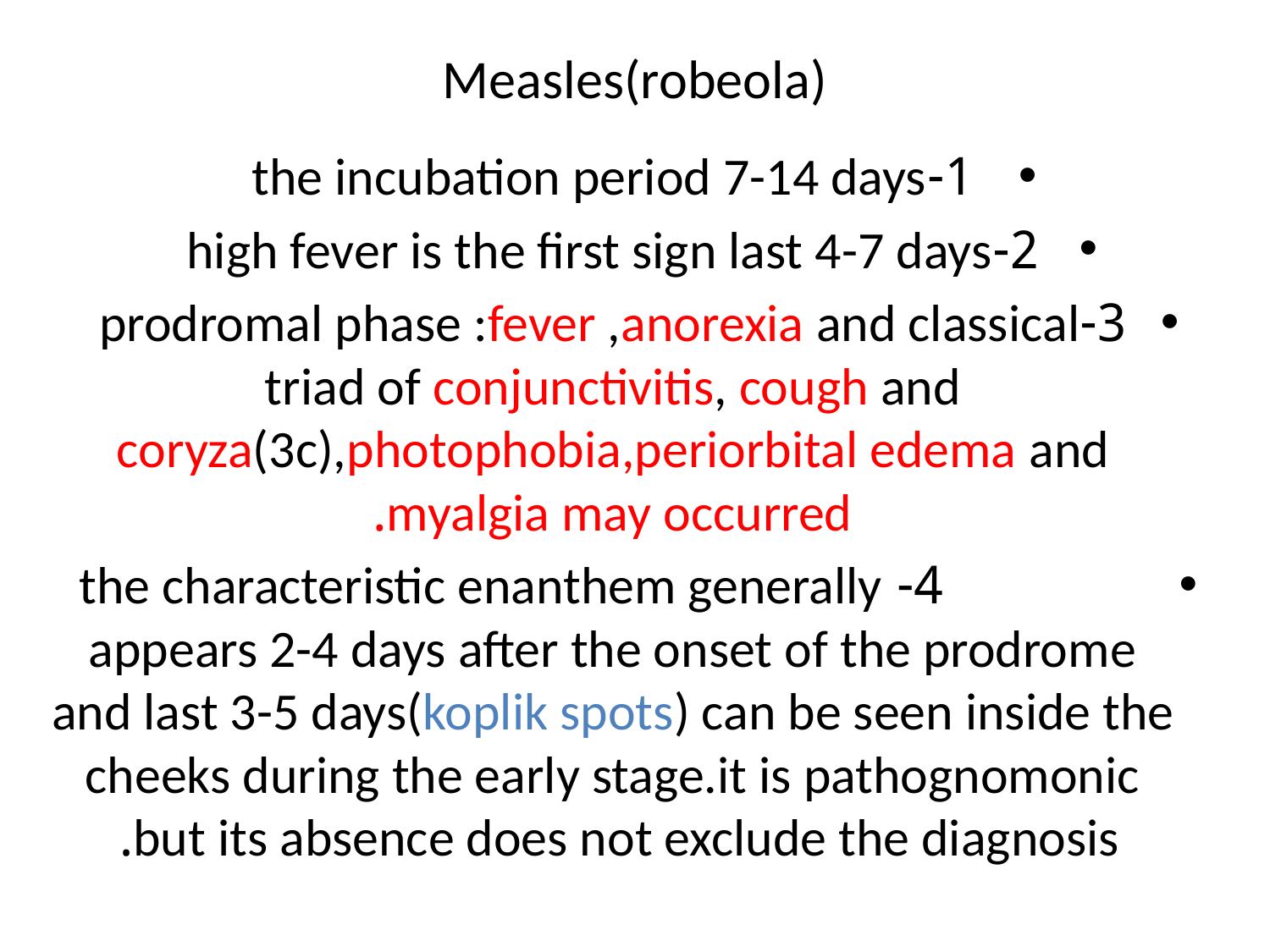

# Measles(robeola)
1-the incubation period 7-14 days
2-high fever is the first sign last 4-7 days
3-prodromal phase :fever ,anorexia and classical triad of conjunctivitis, cough and coryza(3c),photophobia,periorbital edema and myalgia may occurred.
               4- the characteristic enanthem generally appears 2-4 days after the onset of the prodrome and last 3-5 days(koplik spots) can be seen inside the cheeks during the early stage.it is pathognomonic but its absence does not exclude the diagnosis.